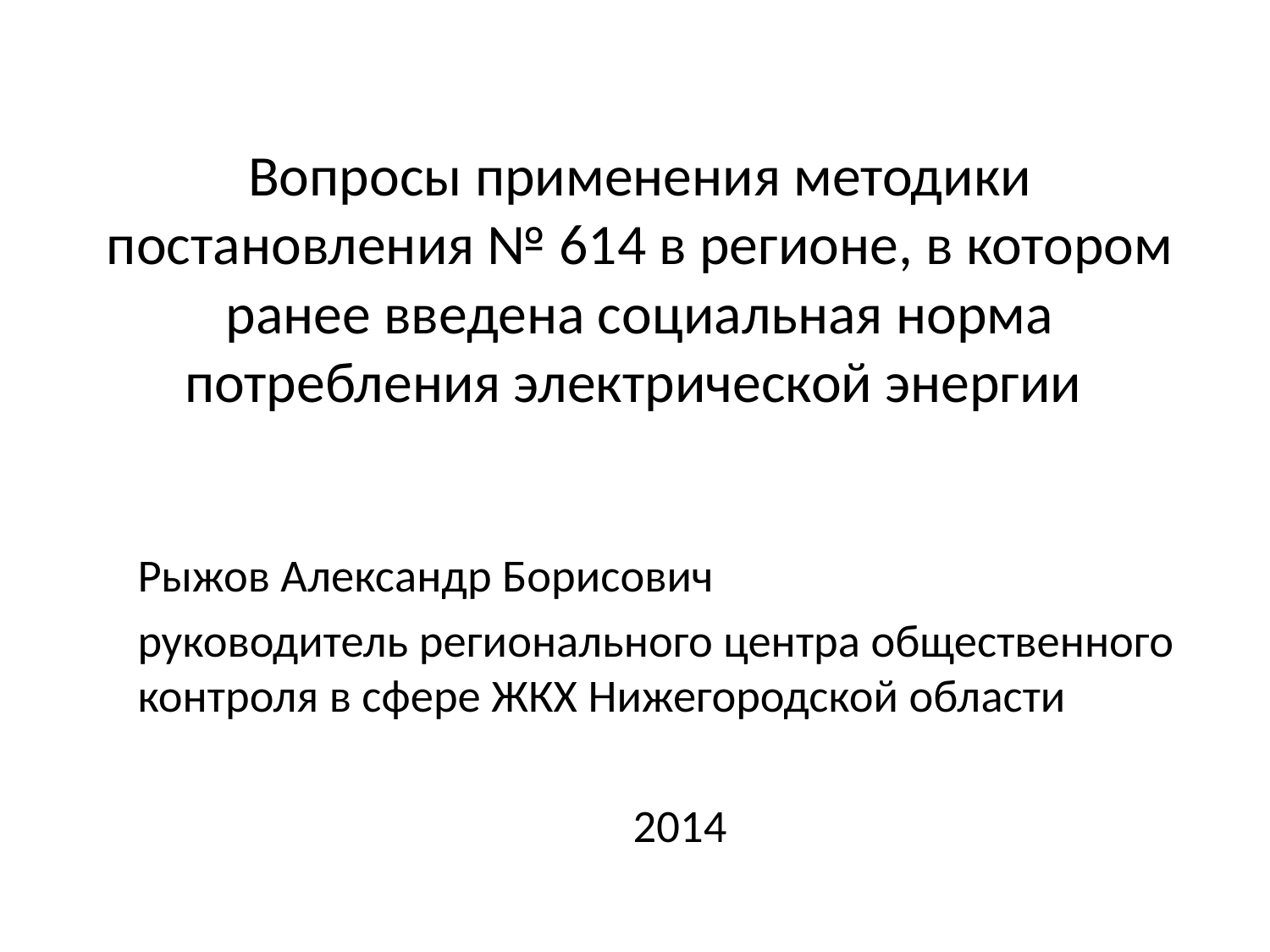

# Вопросы применения методики постановления № 614 в регионе, в котором ранее введена социальная норма потребления электрической энергии
Рыжов Александр Борисович
руководитель регионального центра общественного контроля в сфере ЖКХ Нижегородской области

2014